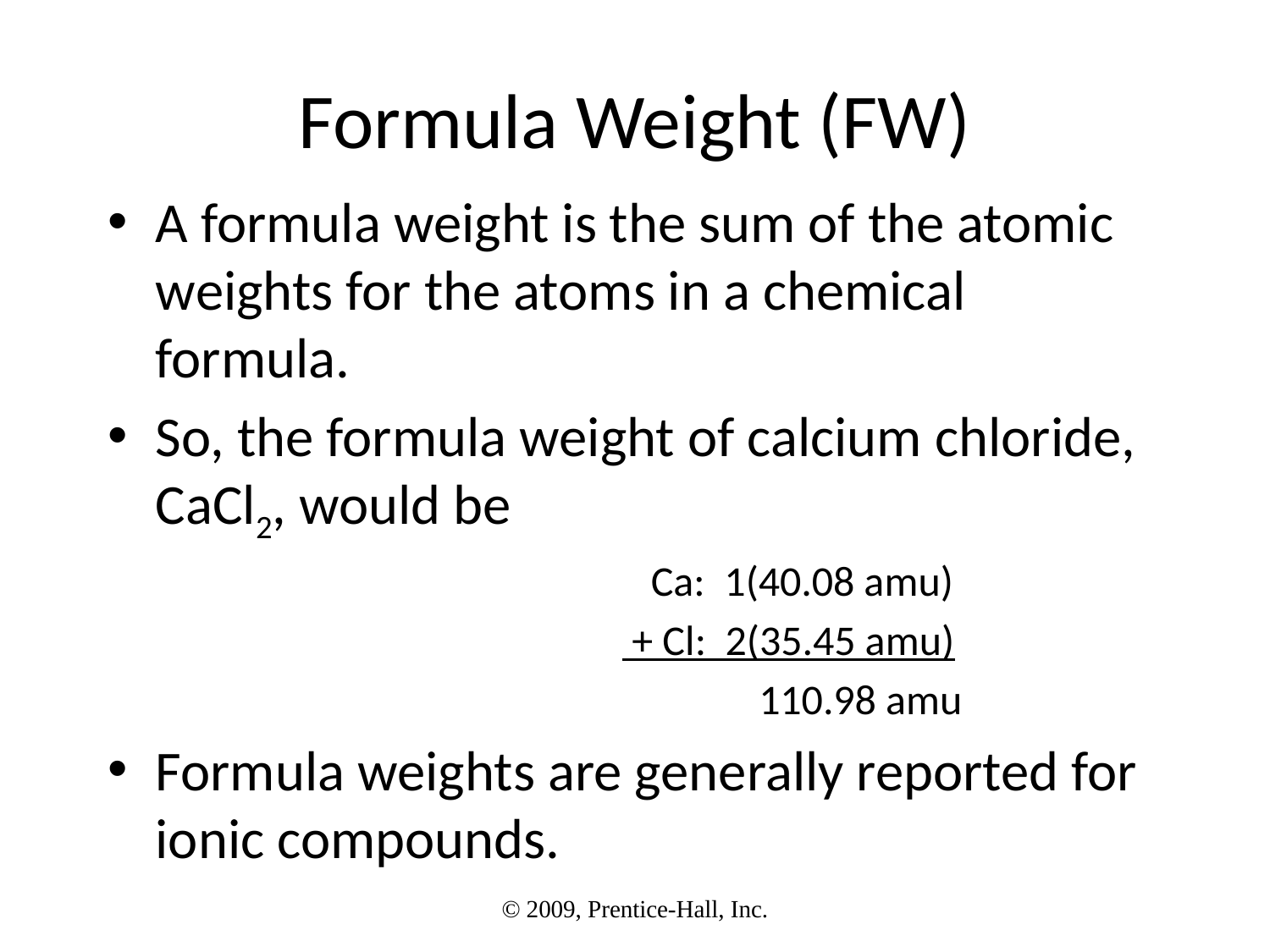

# Formula Weight (FW)
A formula weight is the sum of the atomic weights for the atoms in a chemical formula.
So, the formula weight of calcium chloride, CaCl2, would be
   Ca:  1(40.08 amu)
 + Cl:  2(35.45 amu)
 110.98 amu
Formula weights are generally reported for ionic compounds.
© 2009, Prentice-Hall, Inc.